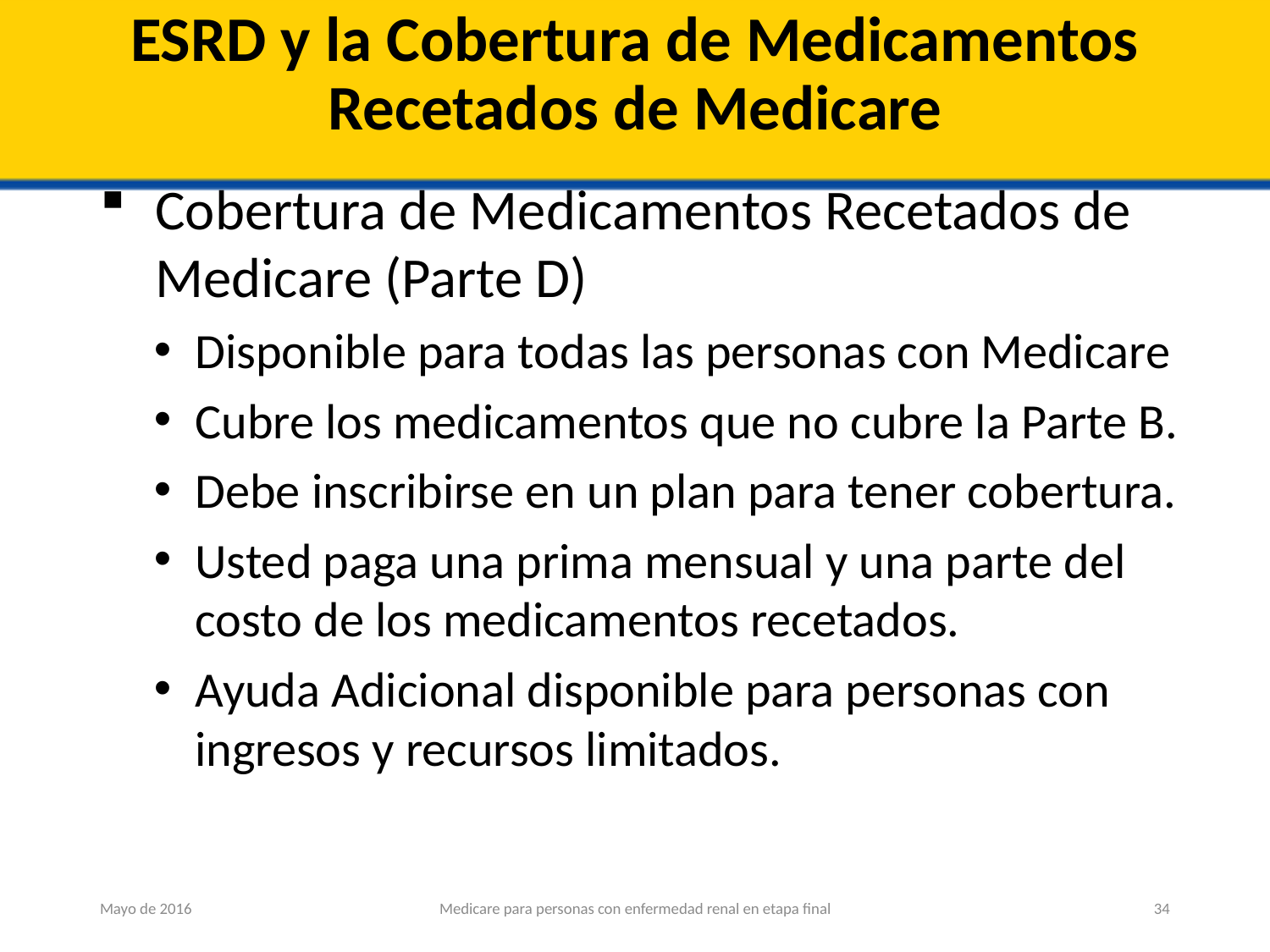

# ESRD y la Cobertura de Medicamentos Recetados de Medicare
Cobertura de Medicamentos Recetados de Medicare (Parte D)
Disponible para todas las personas con Medicare
Cubre los medicamentos que no cubre la Parte B.
Debe inscribirse en un plan para tener cobertura.
Usted paga una prima mensual y una parte del costo de los medicamentos recetados.
Ayuda Adicional disponible para personas con ingresos y recursos limitados.
Mayo de 2016
Medicare para personas con enfermedad renal en etapa final
34